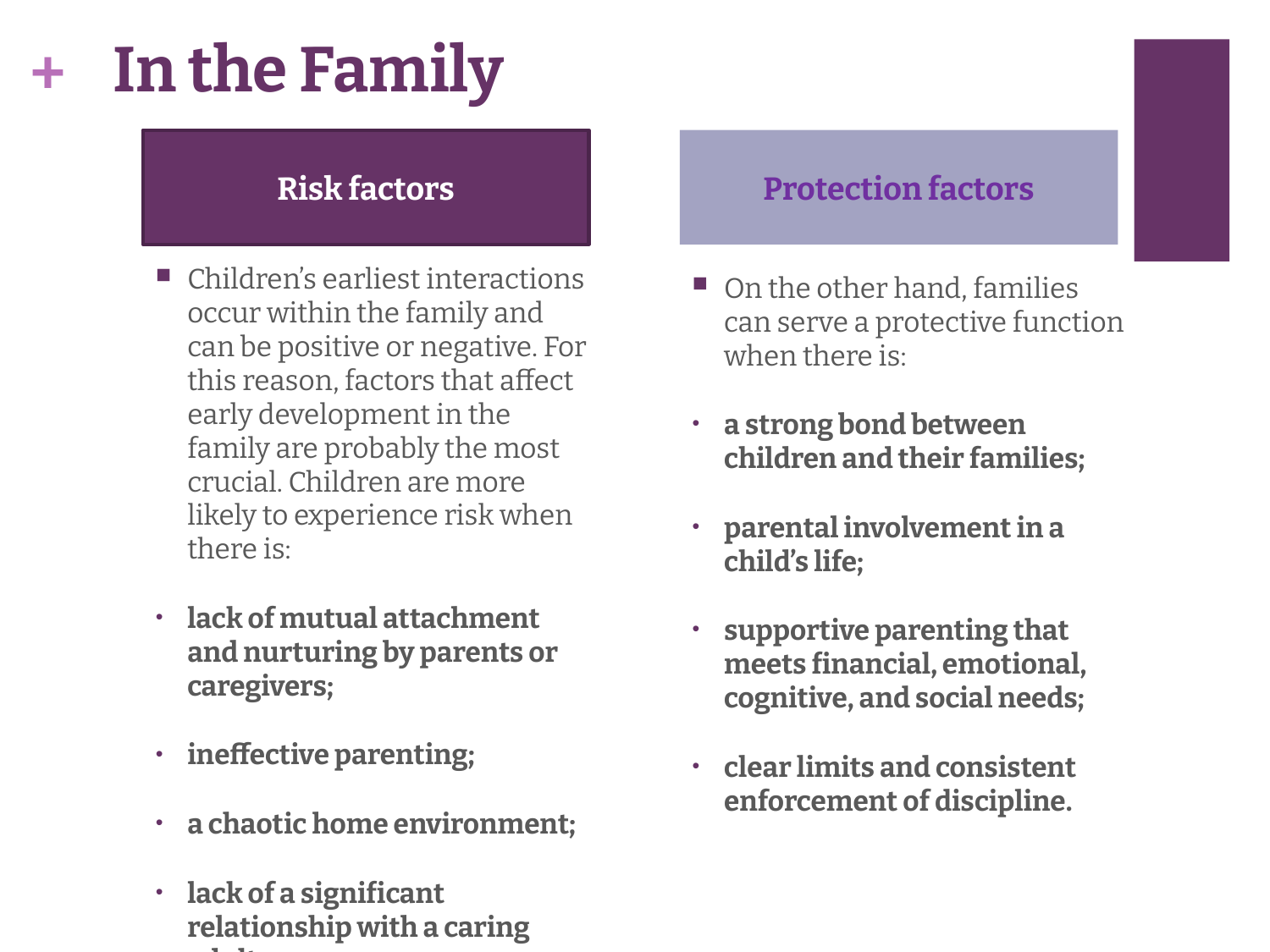

# In the Family
Risk factors
Protection factors
Children’s earliest interactions occur within the family and can be positive or negative. For this reason, factors that affect early development in the family are probably the most crucial. Children are more likely to experience risk when there is:
lack of mutual attachment and nurturing by parents or caregivers;
ineffective parenting;
a chaotic home environment;
lack of a significant relationship with a caring adult;
a caregiver who abuses substances, suffers from mental illness, or engages in criminal behavior.
On the other hand, families can serve a protective function when there is:
a strong bond between children and their families;
parental involvement in a child’s life;
supportive parenting that meets financial, emotional, cognitive, and social needs;
clear limits and consistent enforcement of discipline.